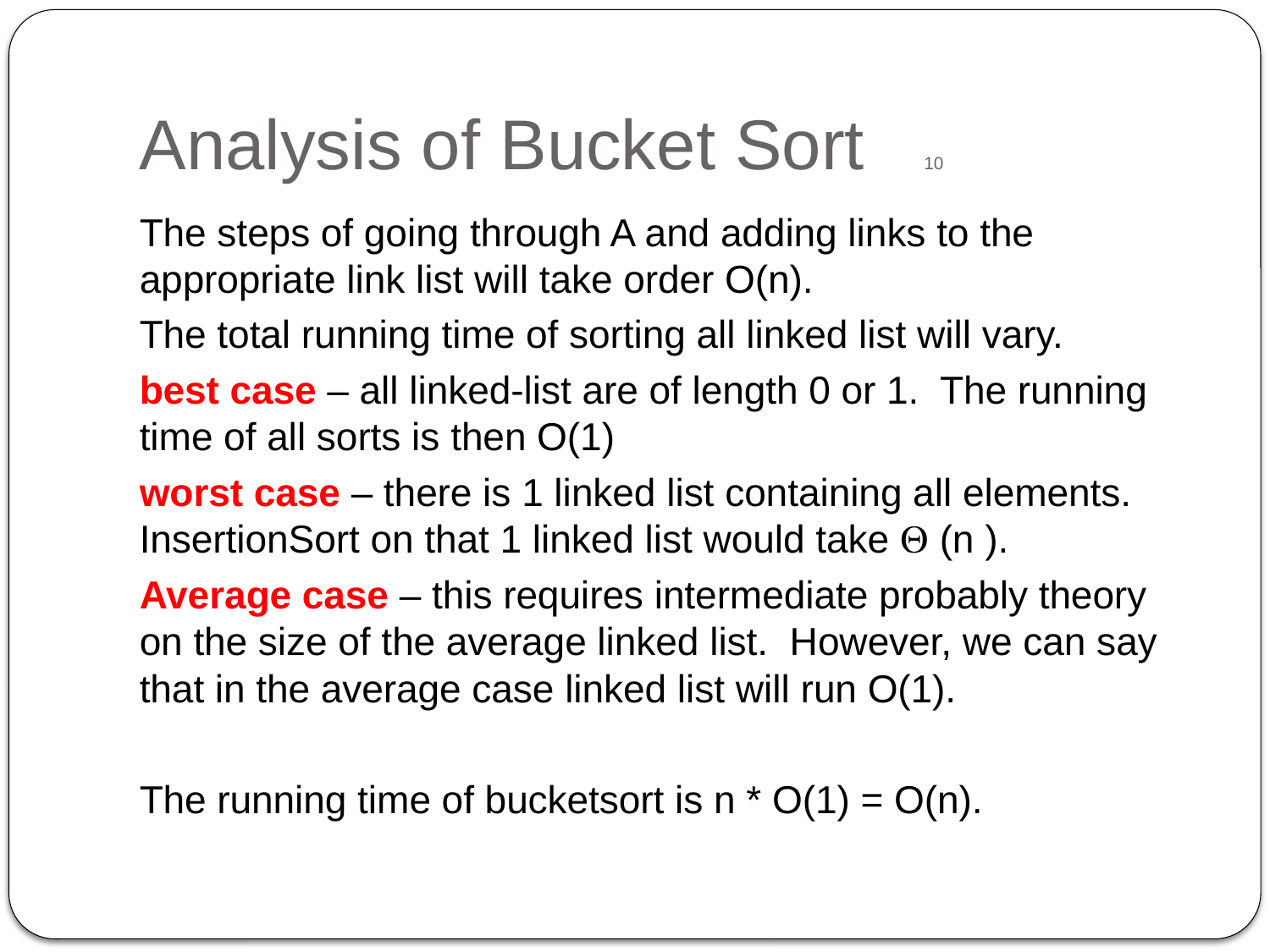

# Analysis of Bucket Sort   10
The steps of going through A and adding links to the appropriate link list will take order O(n).
The total running time of sorting all linked list will vary.
best case – all linked-list are of length 0 or 1.  The running time of all sorts is then O(1)
worst case – there is 1 linked list containing all elements. InsertionSort on that 1 linked list would take Θ (n ).
Average case – this requires intermediate probably theory on the size of the average linked list.  However, we can say that in the average case linked list will run O(1).

The running time of bucketsort is n * O(1) = O(n).